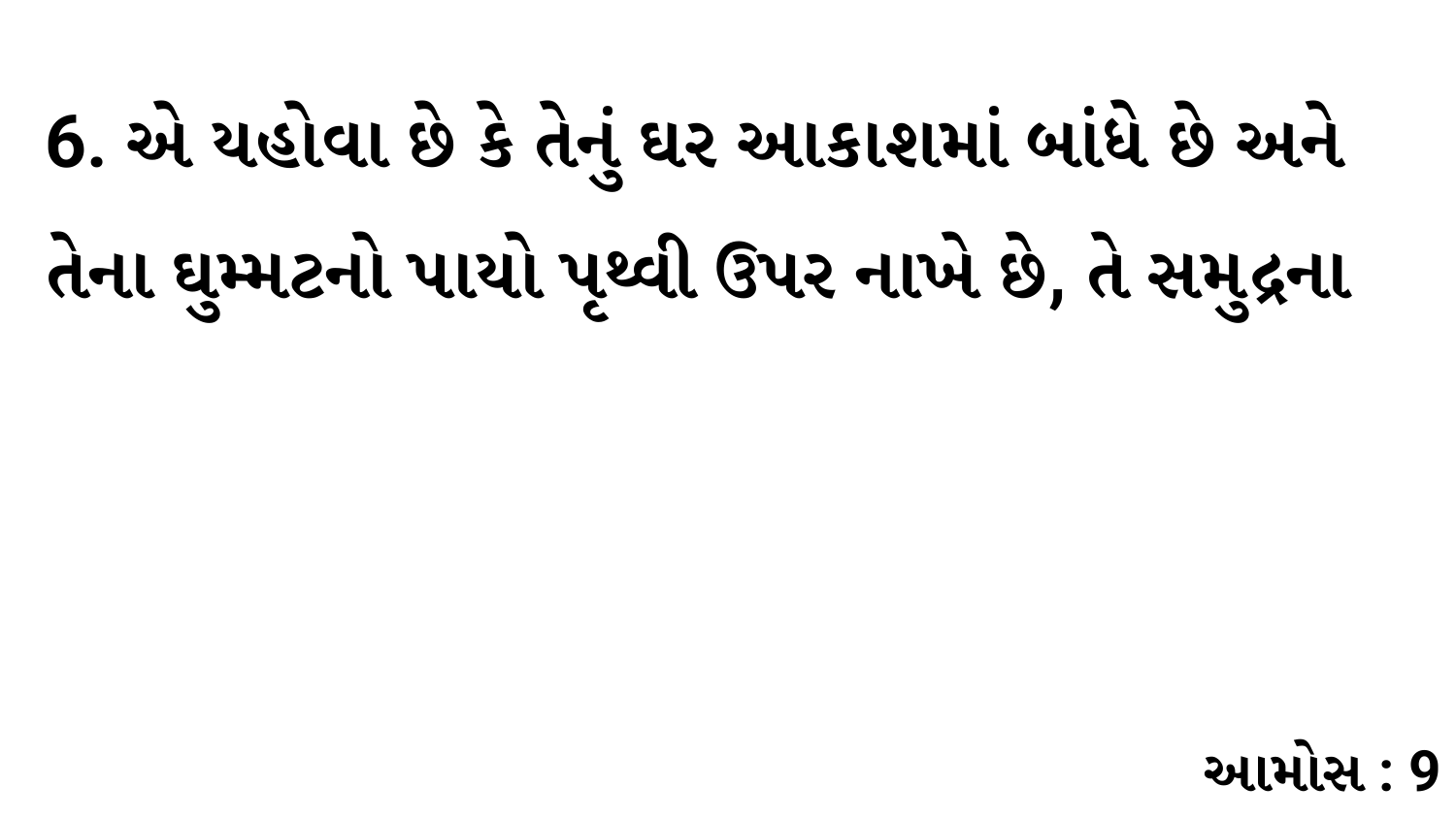

6. એ યહોવા છે કે તેનું ઘર આકાશમાં બાંધે છે અને તેના ઘુમ્મટનો પાયો પૃથ્વી ઉપર નાખે છે, તે સમુદ્રના
આમોસ : 9